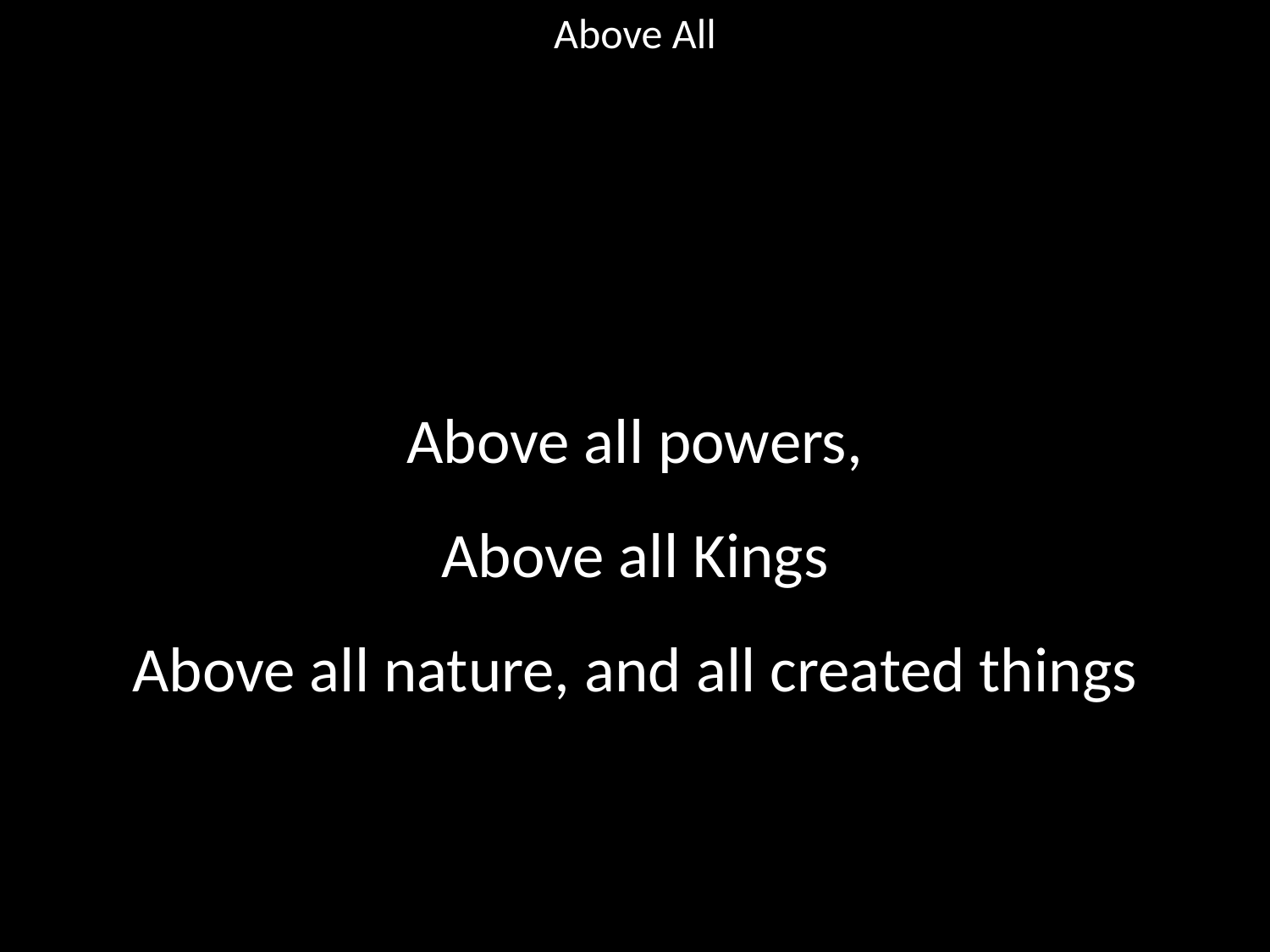

Above All
#
Above all powers,
Above all Kings
Above all nature, and all created things